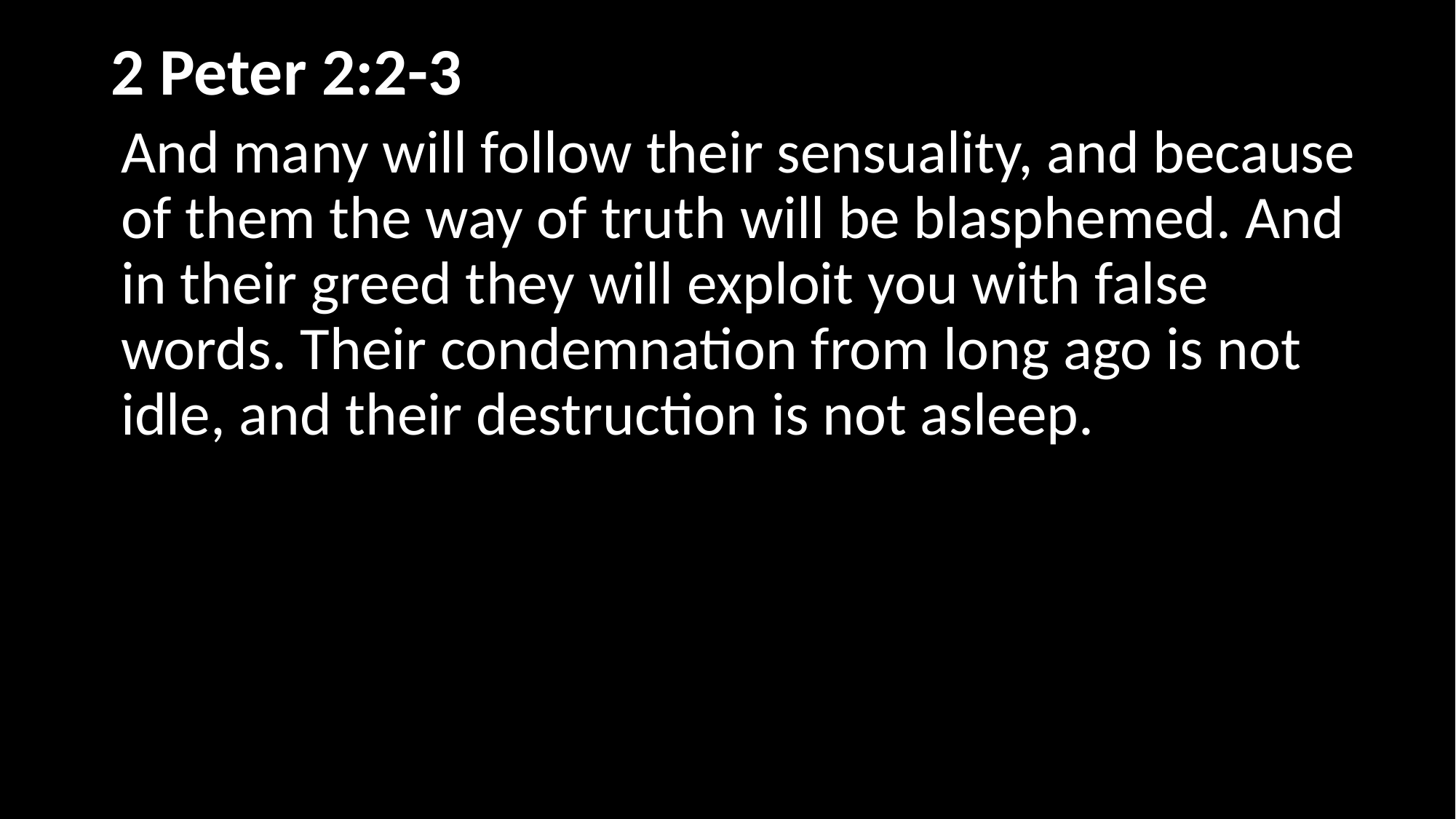

# 2 Peter 2:2-3)
And many will follow their sensuality, and because of them the way of truth will be blasphemed. And in their greed they will exploit you with false words. Their condemnation from long ago is not idle, and their destruction is not asleep.